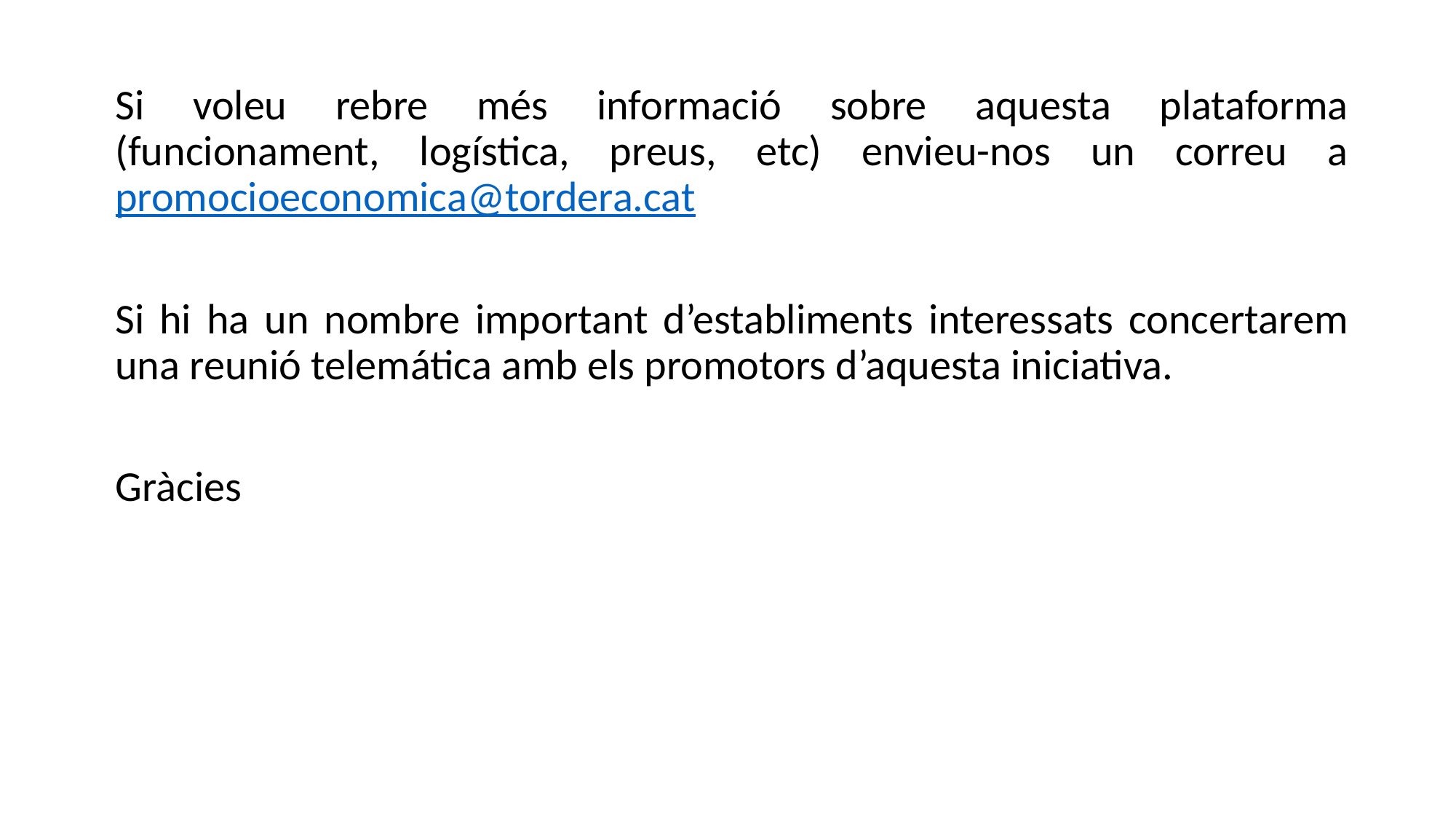

Si voleu rebre més informació sobre aquesta plataforma (funcionament, logística, preus, etc) envieu-nos un correu a promocioeconomica@tordera.cat

Si hi ha un nombre important d’establiments interessats concertarem una reunió telemática amb els promotors d’aquesta iniciativa.

Gràcies